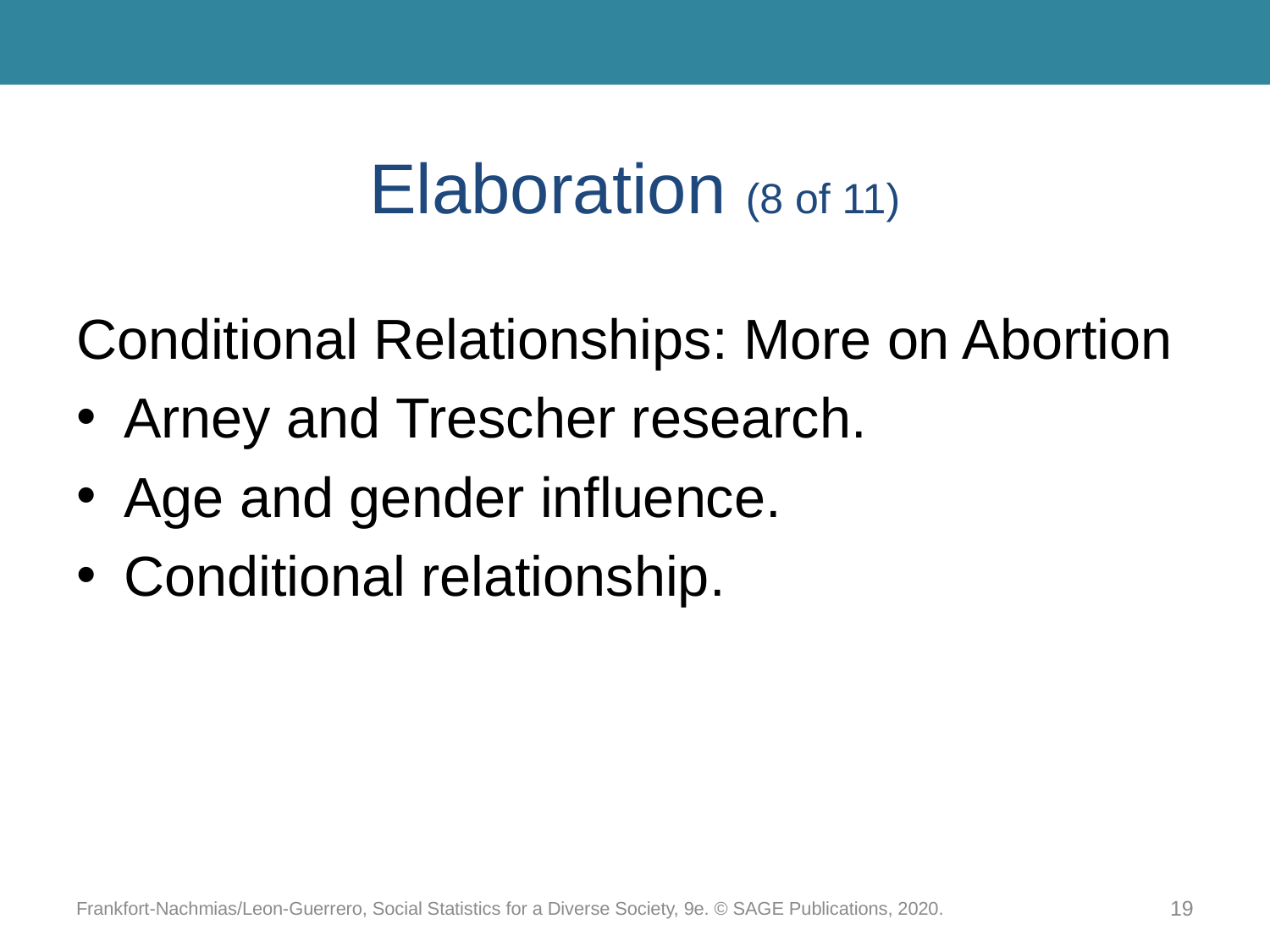

# Elaboration (8 of 11)
Conditional Relationships: More on Abortion
Arney and Trescher research.
Age and gender influence.
Conditional relationship.

Frankfort-Nachmias/Leon-Guerrero, Social Statistics for a Diverse Society, 9e. © SAGE Publications, 2020.
19